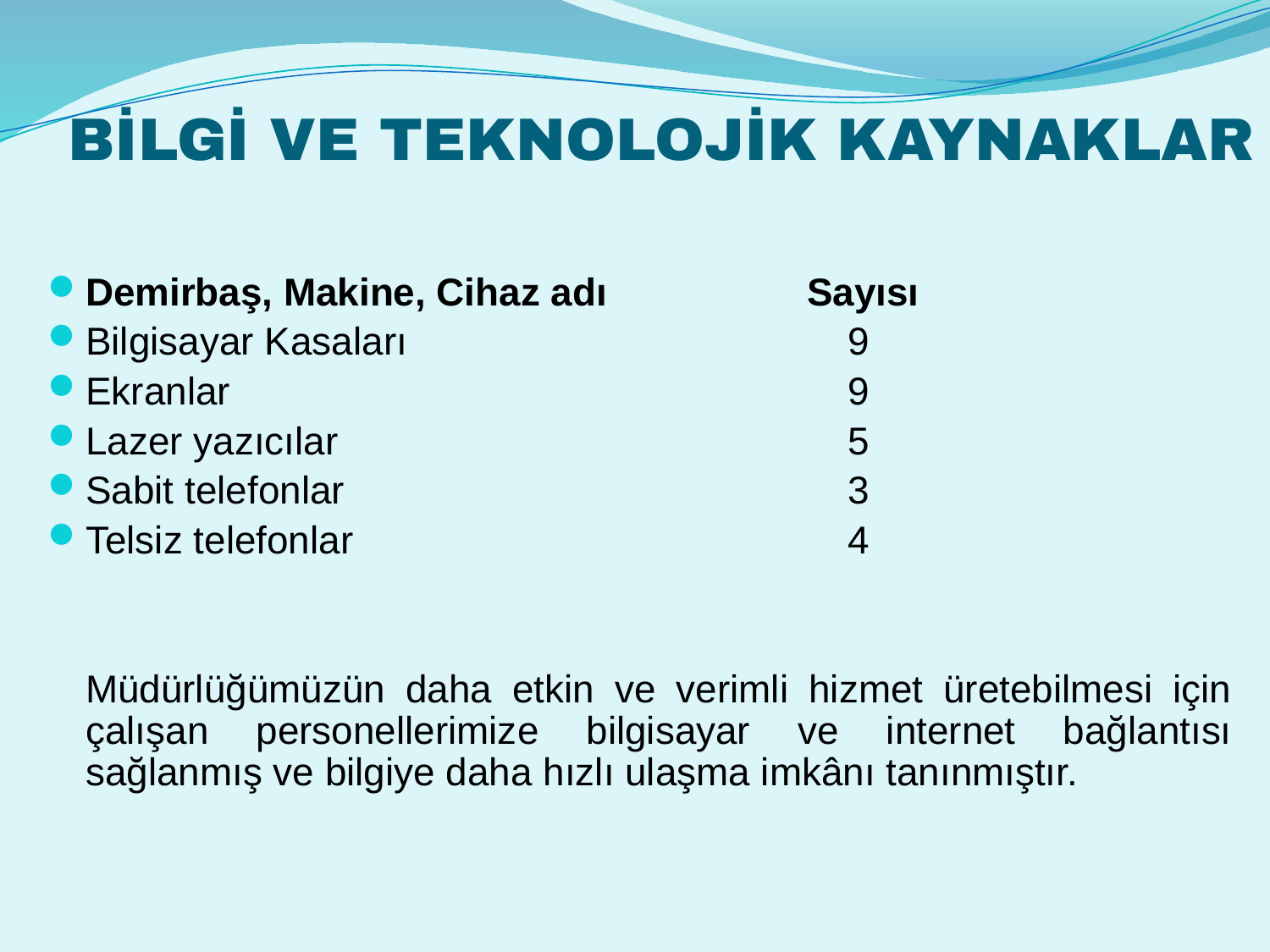

# BİLGİ VE TEKNOLOJİK KAYNAKLAR
Demirbaş, Makine, Cihaz adı 	        Sayısı
Bilgisayar Kasaları 				9
Ekranlar 					9
Lazer yazıcılar 				5
Sabit telefonlar		 		3
Telsiz telefonlar 				4

	Müdürlüğümüzün daha etkin ve verimli hizmet üretebilmesi için çalışan personellerimize bilgisayar ve internet bağlantısı sağlanmış ve bilgiye daha hızlı ulaşma imkânı tanınmıştır.